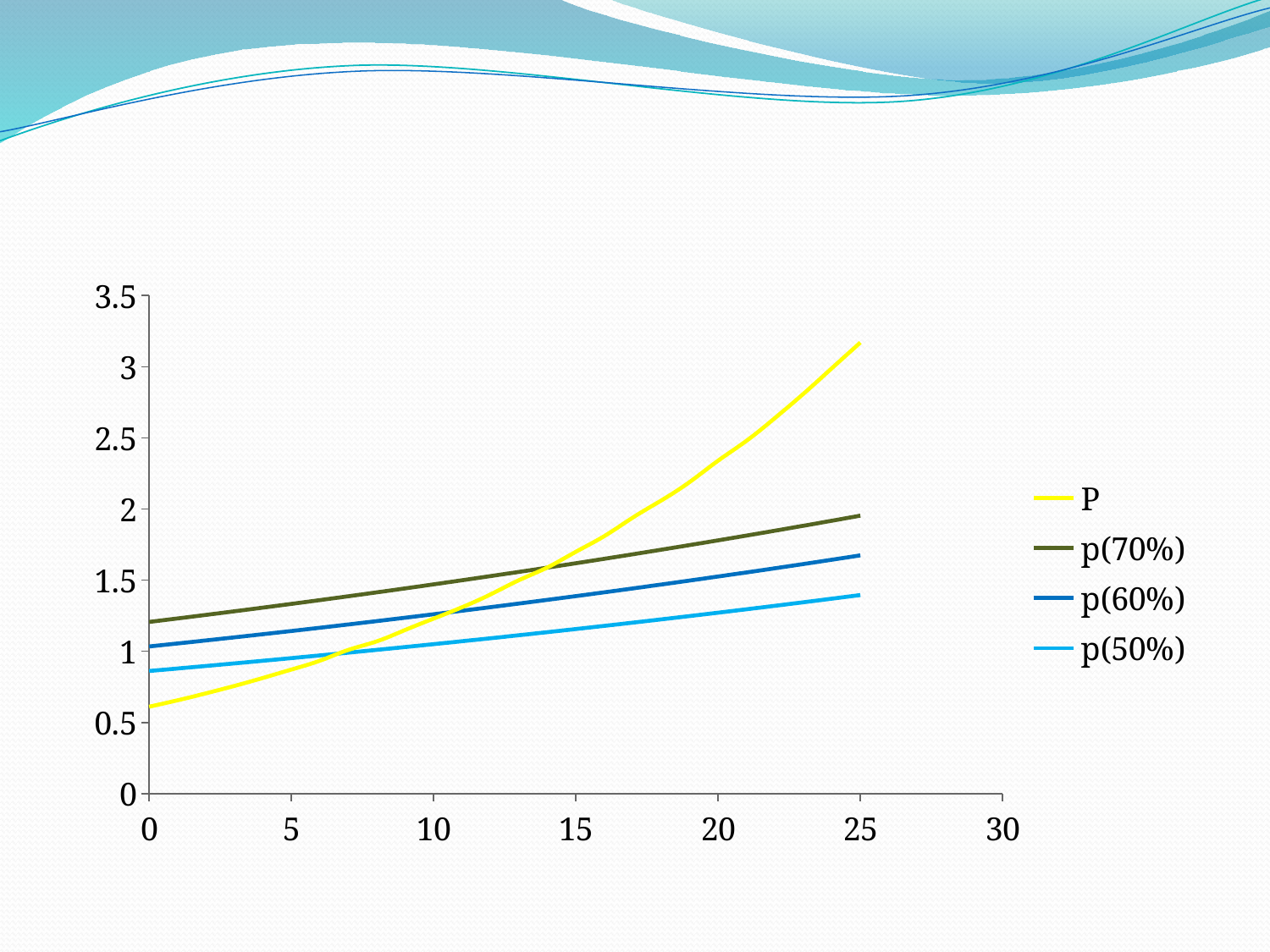

#

### Chart

| Category | P | p(70%) | p(60%) | p(50%) |
|---|---|---|---|---|